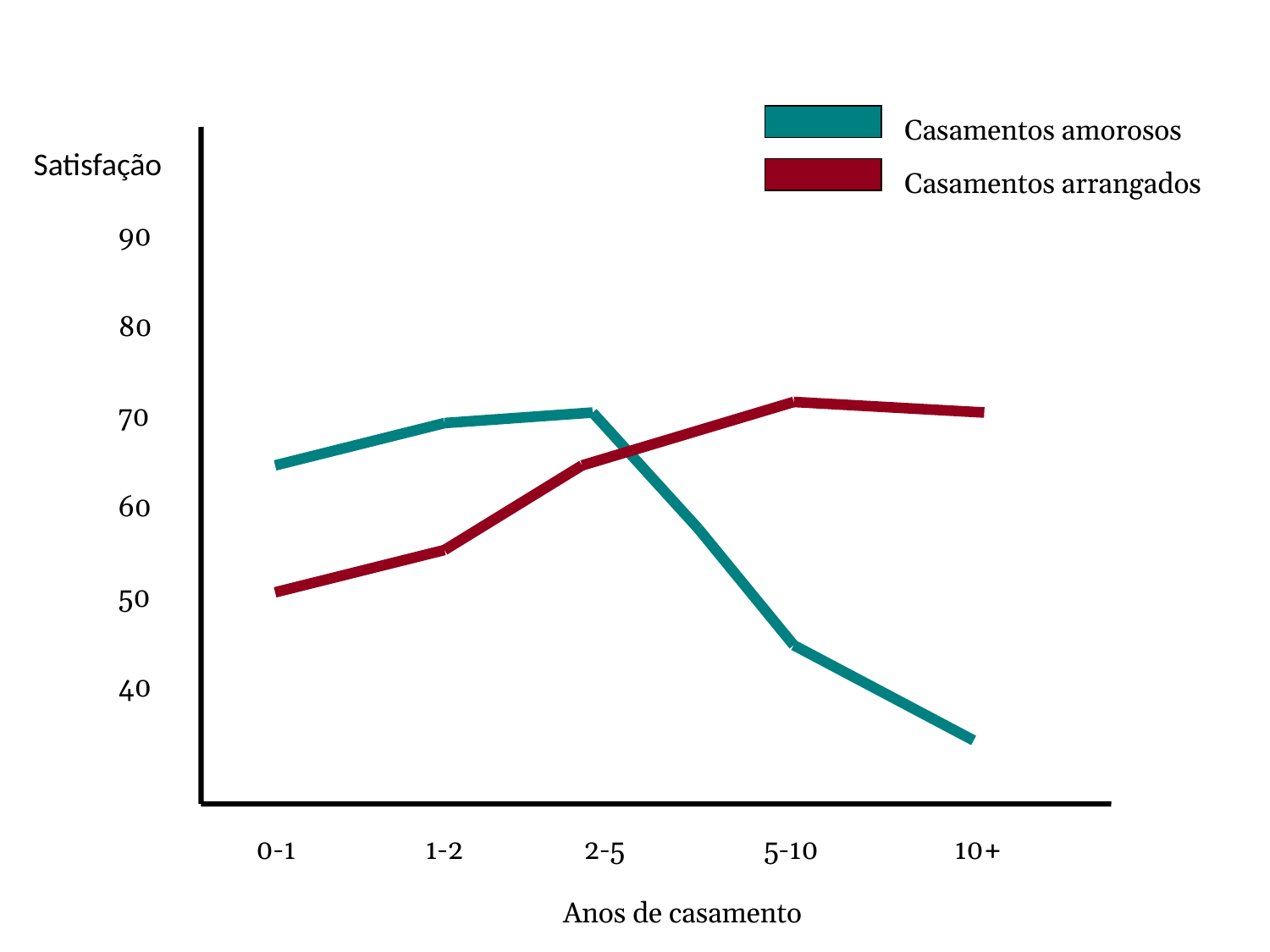

Casamentos amorosos

Satisfação

Casamentos arrangados
90
80
70
60
50
40

0-1
1-2
2-5
5-10
10+
Anos de casamento